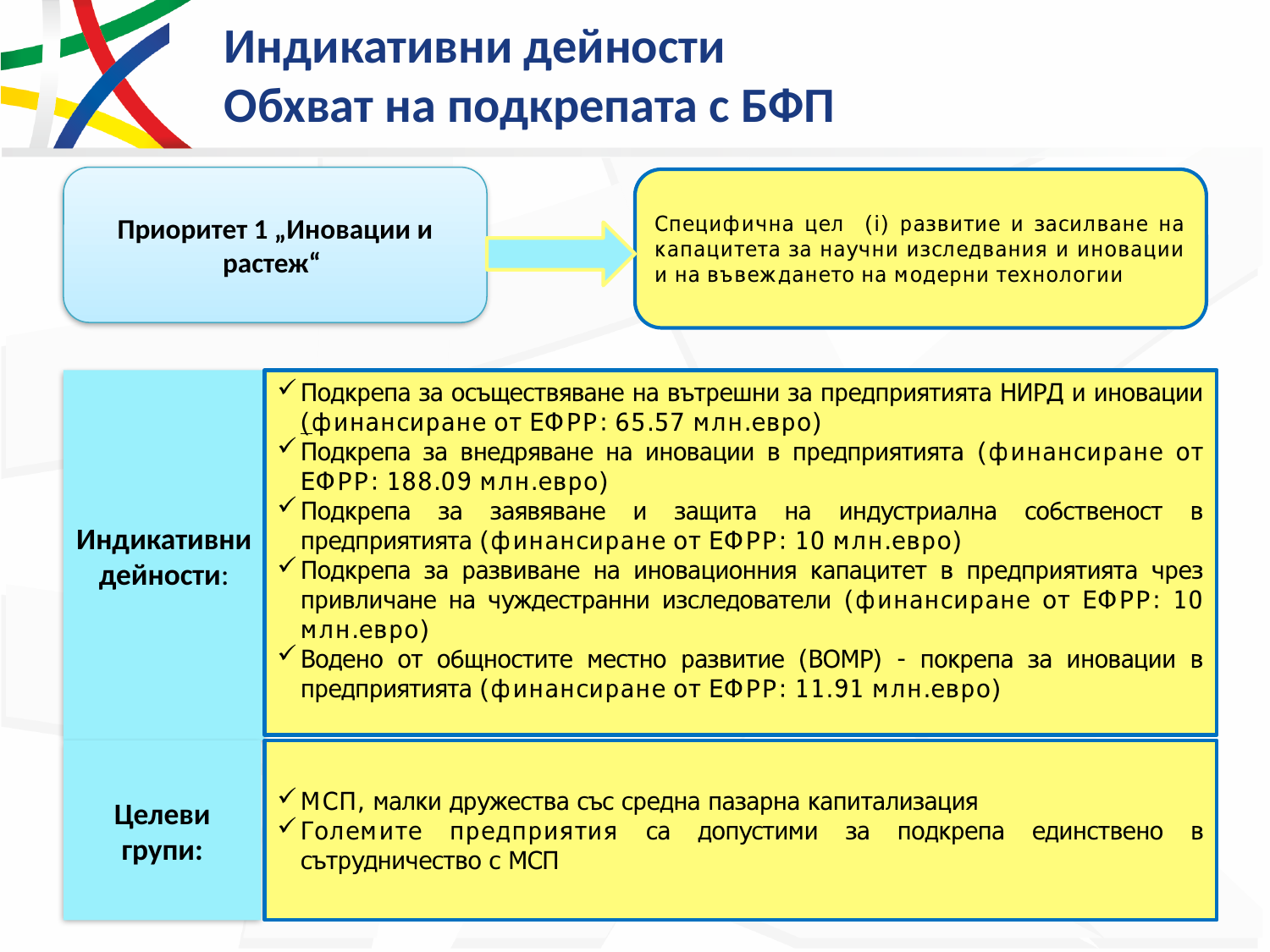

# Индикативни дейности Обхват на подкрепата с БФП
Приоритет 1 „Иновации и растеж“
Специфична цел  (i) развитие и засилване на капацитета за научни изследвания и иновации и на въвеждането на модерни технологии

Индикативни дейности:
Подкрепа за осъществяване на вътрешни за предприятията НИРД и иновации (финансиране от ЕФРР: 65.57 млн.евро)
Подкрепа за внедряване на иновации в предприятията (финансиране от ЕФРР: 188.09 млн.евро)
Подкрепа за заявяване и защита на индустриална собственост в предприятията (финансиране от ЕФРР: 10 млн.евро)
Подкрепа за развиване на иновационния капацитет в предприятията чрез привличане на чуждестранни изследователи (финансиране от ЕФРР: 10 млн.евро)
Водено от общностите местно развитие (ВОМР) - покрепа за иновации в предприятията (финансиране от ЕФРР: 11.91 млн.евро)

Целеви групи:
МСП, малки дружества със средна пазарна капитализация
Големите предприятия са допустими за подкрепа единствено в сътрудничество с МСП